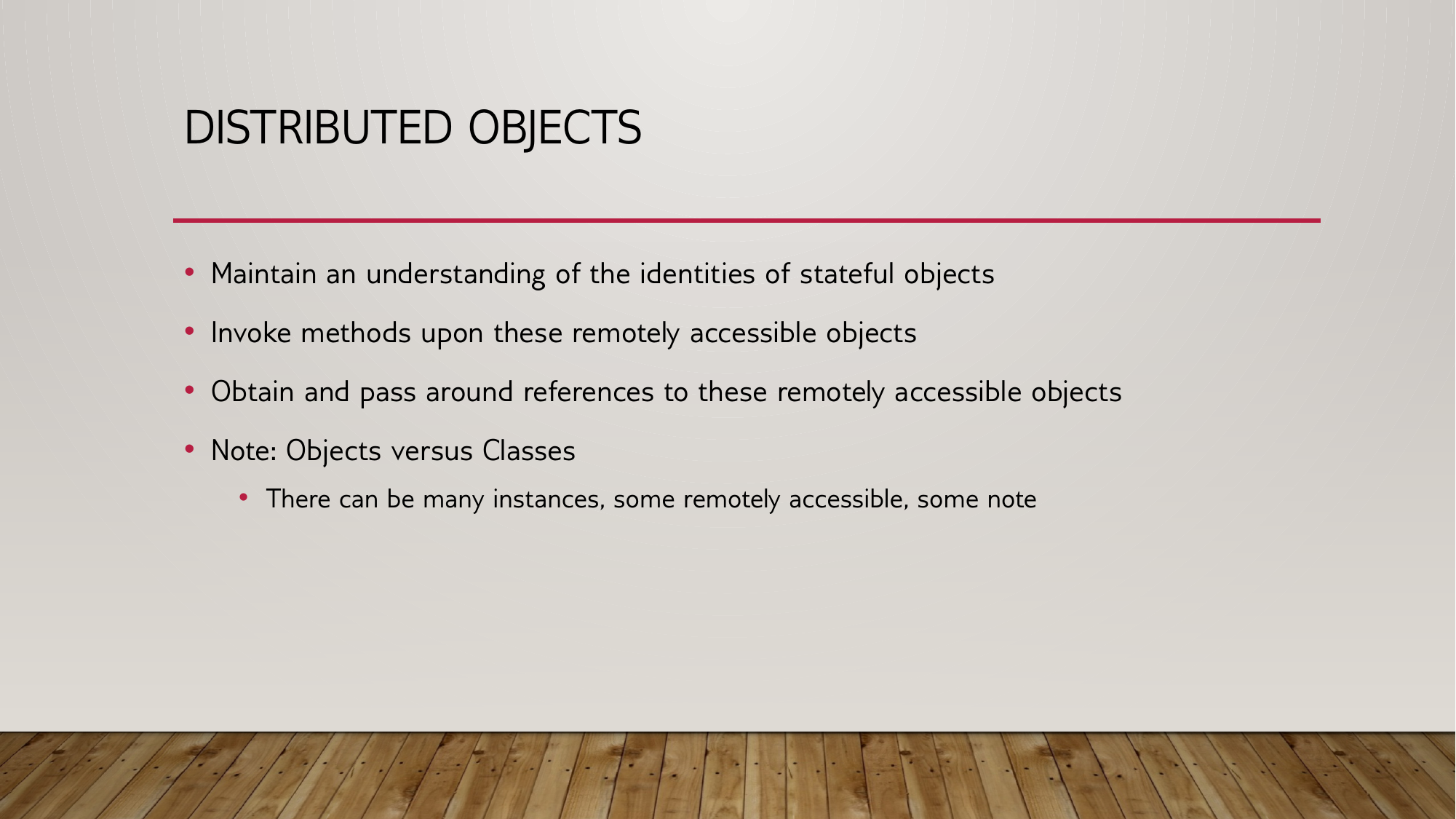

# Distributed Objects
Maintain an understanding of the identities of stateful objects
Invoke methods upon these remotely accessible objects
Obtain and pass around references to these remotely accessible objects
Note: Objects versus Classes
There can be many instances, some remotely accessible, some note